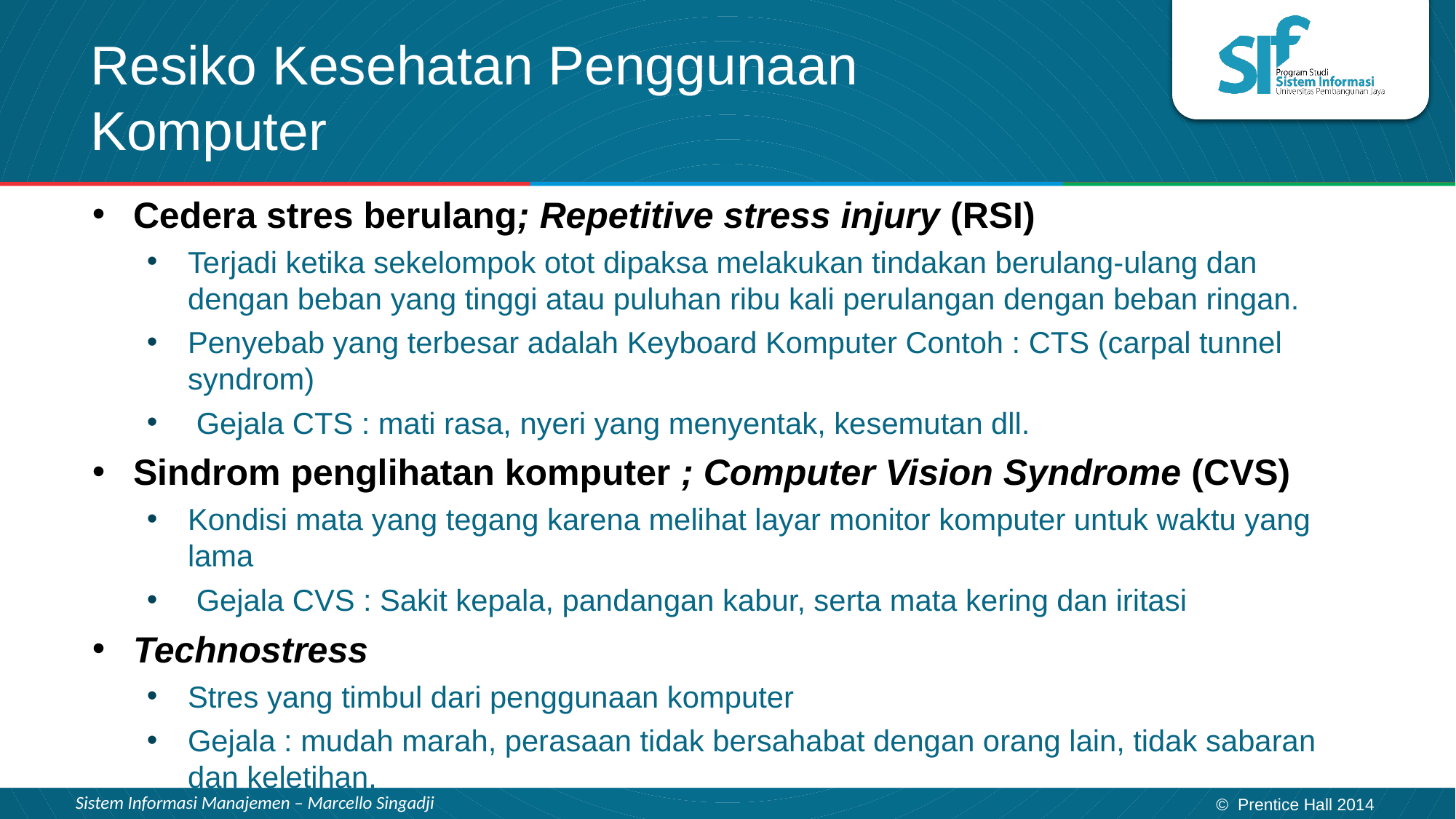

# Resiko Kesehatan Penggunaan Komputer
Cedera stres berulang; Repetitive stress injury (RSI)
Terjadi ketika sekelompok otot dipaksa melakukan tindakan berulang-ulang dan dengan beban yang tinggi atau puluhan ribu kali perulangan dengan beban ringan.
Penyebab yang terbesar adalah Keyboard Komputer Contoh : CTS (carpal tunnel syndrom)
 Gejala CTS : mati rasa, nyeri yang menyentak, kesemutan dll.
Sindrom penglihatan komputer ; Computer Vision Syndrome (CVS)
Kondisi mata yang tegang karena melihat layar monitor komputer untuk waktu yang lama
 Gejala CVS : Sakit kepala, pandangan kabur, serta mata kering dan iritasi
Technostress
Stres yang timbul dari penggunaan komputer
Gejala : mudah marah, perasaan tidak bersahabat dengan orang lain, tidak sabaran dan keletihan.